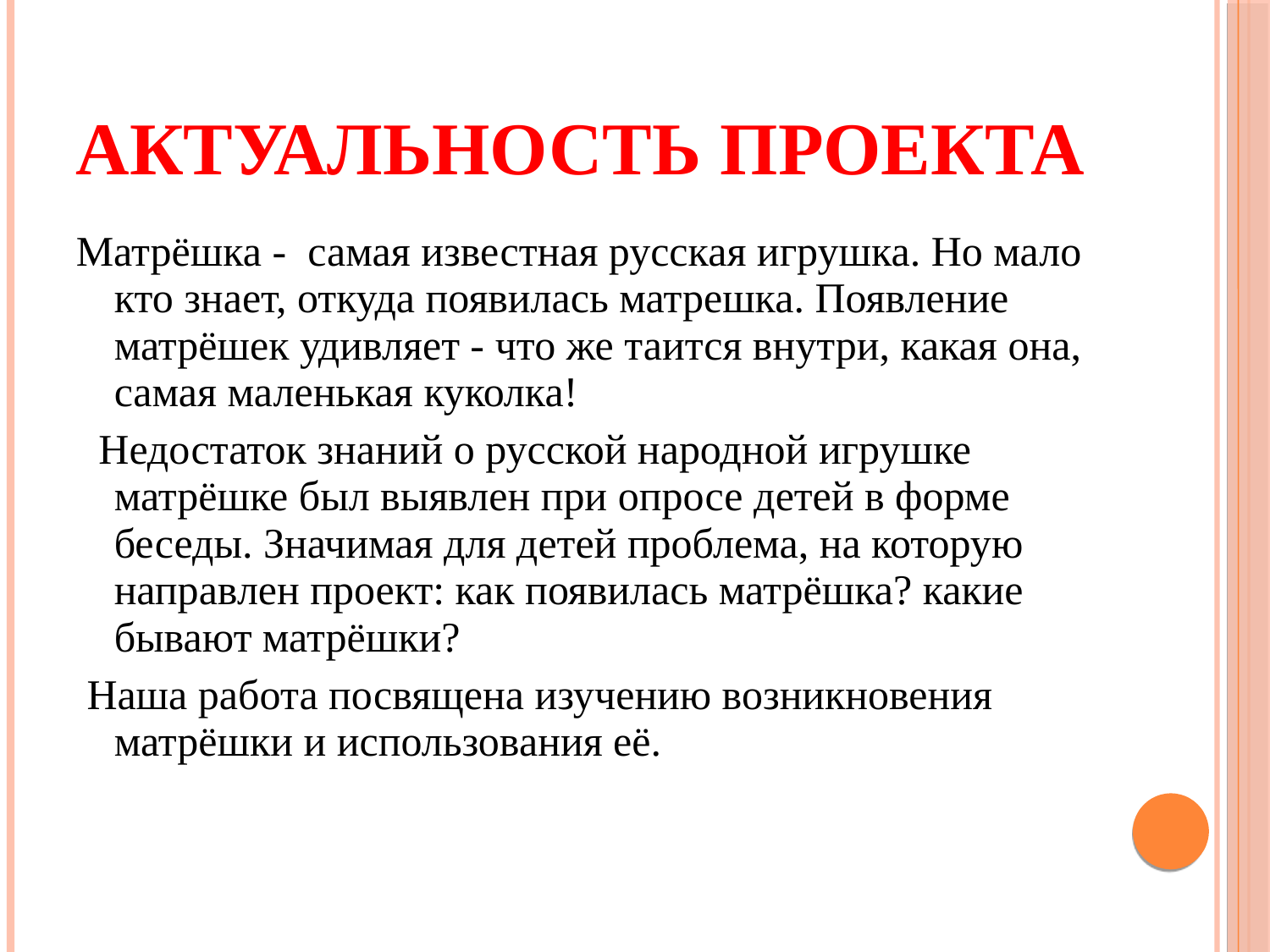

Актуальность проекта
Матрёшка -  самая известная русская игрушка. Но мало кто знает, откуда появилась матрешка. Появление матрёшек удивляет - что же таится внутри, какая она, самая маленькая куколка!
  Недостаток знаний о русской народной игрушке матрёшке был выявлен при опросе детей в форме беседы. Значимая для детей проблема, на которую направлен проект: как появилась матрёшка? какие бывают матрёшки?
 Наша работа посвящена изучению возникновения матрёшки и использования её.